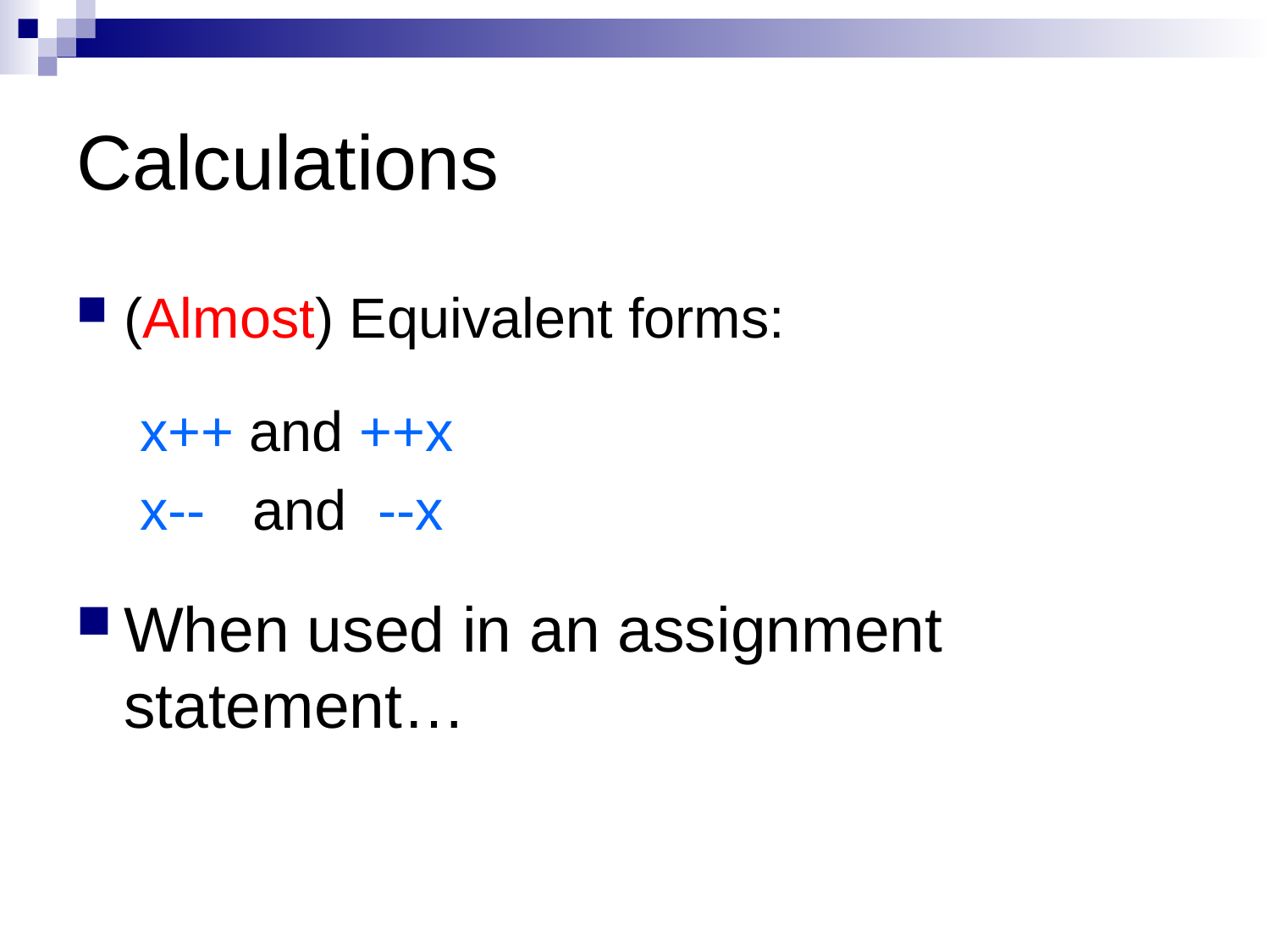

# Calculations
(Almost) Equivalent forms:

x++ and ++x
x--   and  --x

When used in an assignment statement…